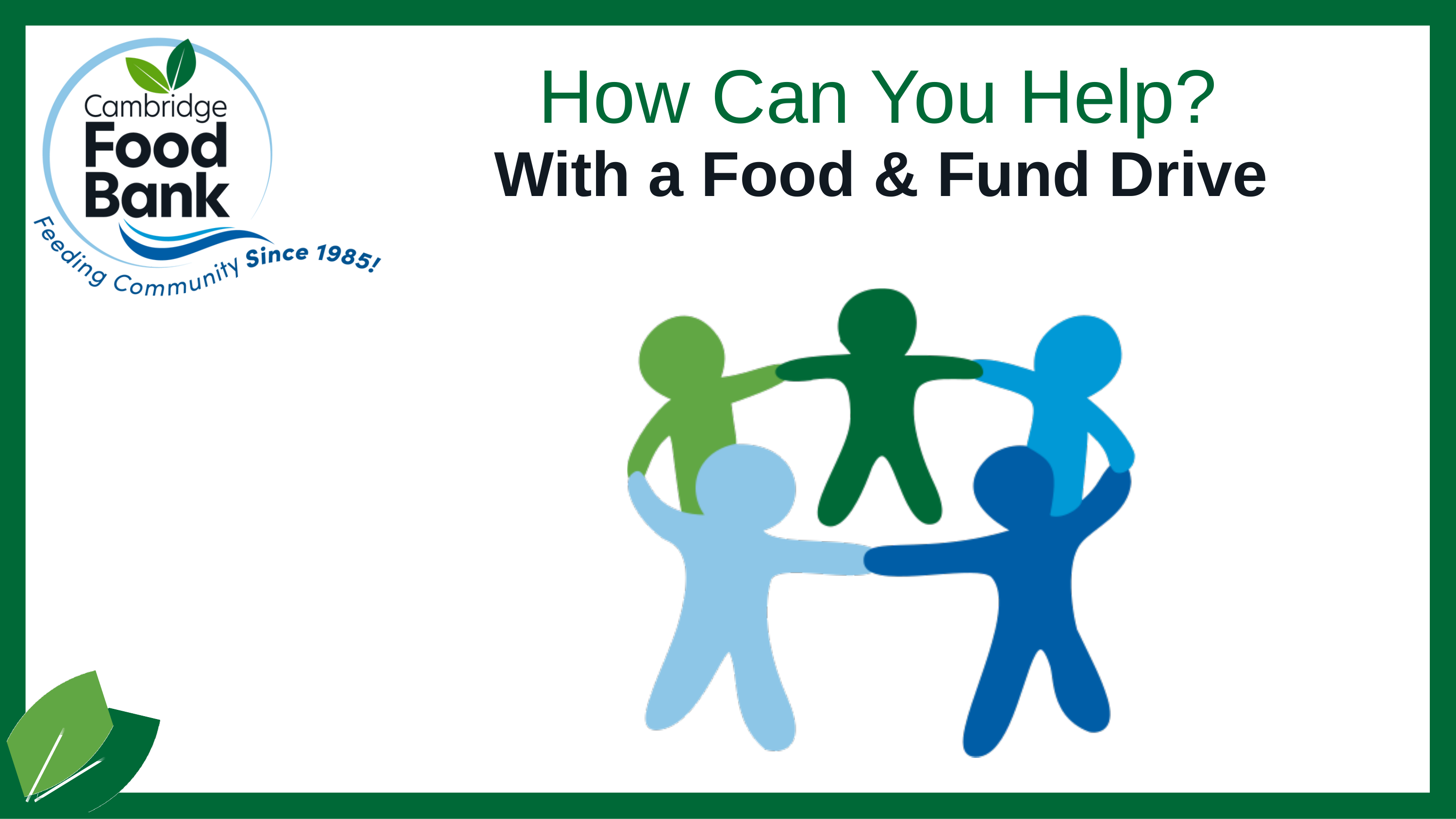

How Can You Help?

With a Food & Fund Drive